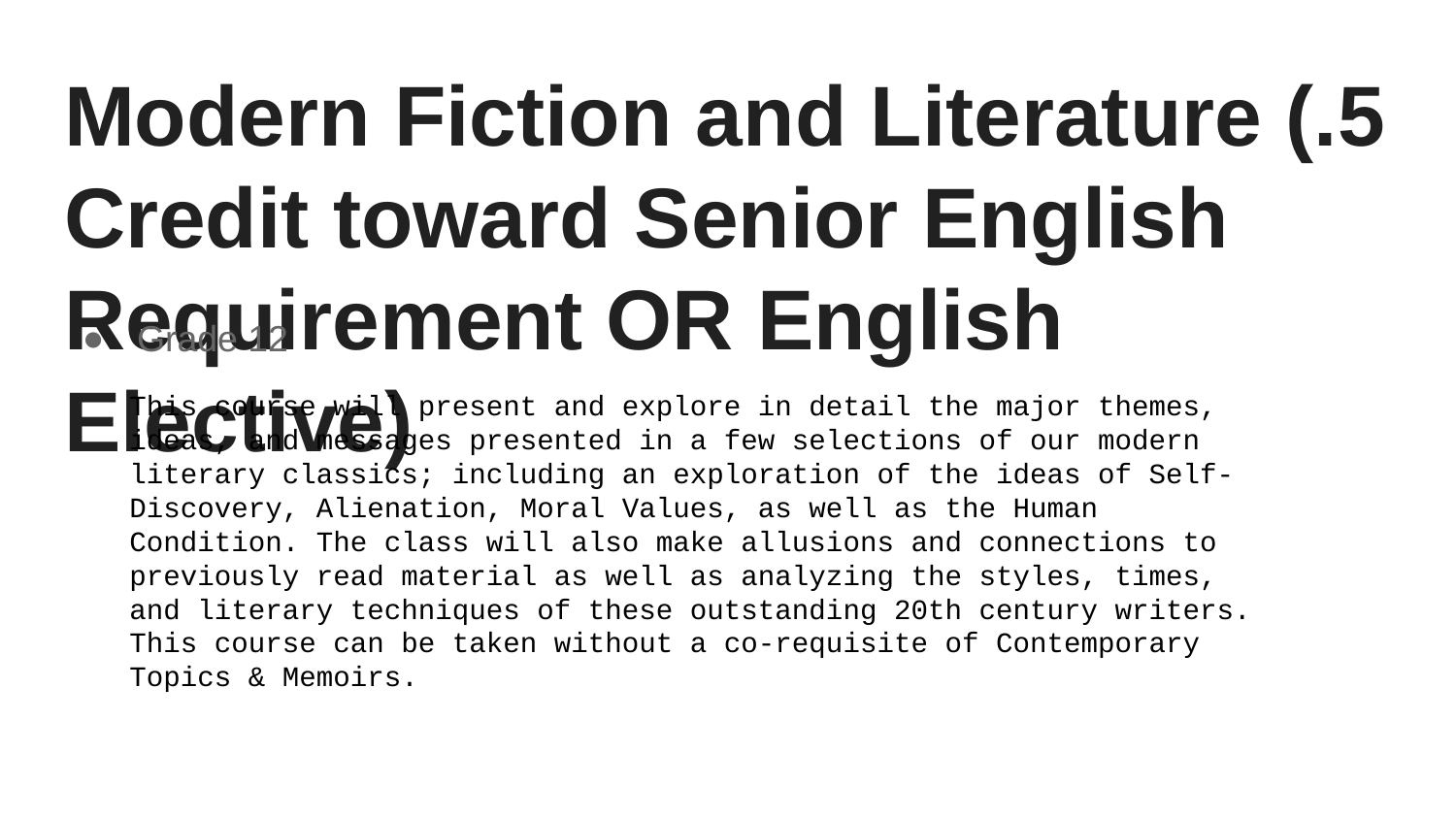

# Modern Fiction and Literature (.5 Credit toward Senior English Requirement OR English Elective)

Grade 12
This course will present and explore in detail the major themes, ideas, and messages presented in a few selections of our modern literary classics; including an exploration of the ideas of Self-Discovery, Alienation, Moral Values, as well as the Human Condition. The class will also make allusions and connections to previously read material as well as analyzing the styles, times, and literary techniques of these outstanding 20th century writers. This course can be taken without a co-requisite of Contemporary Topics & Memoirs.